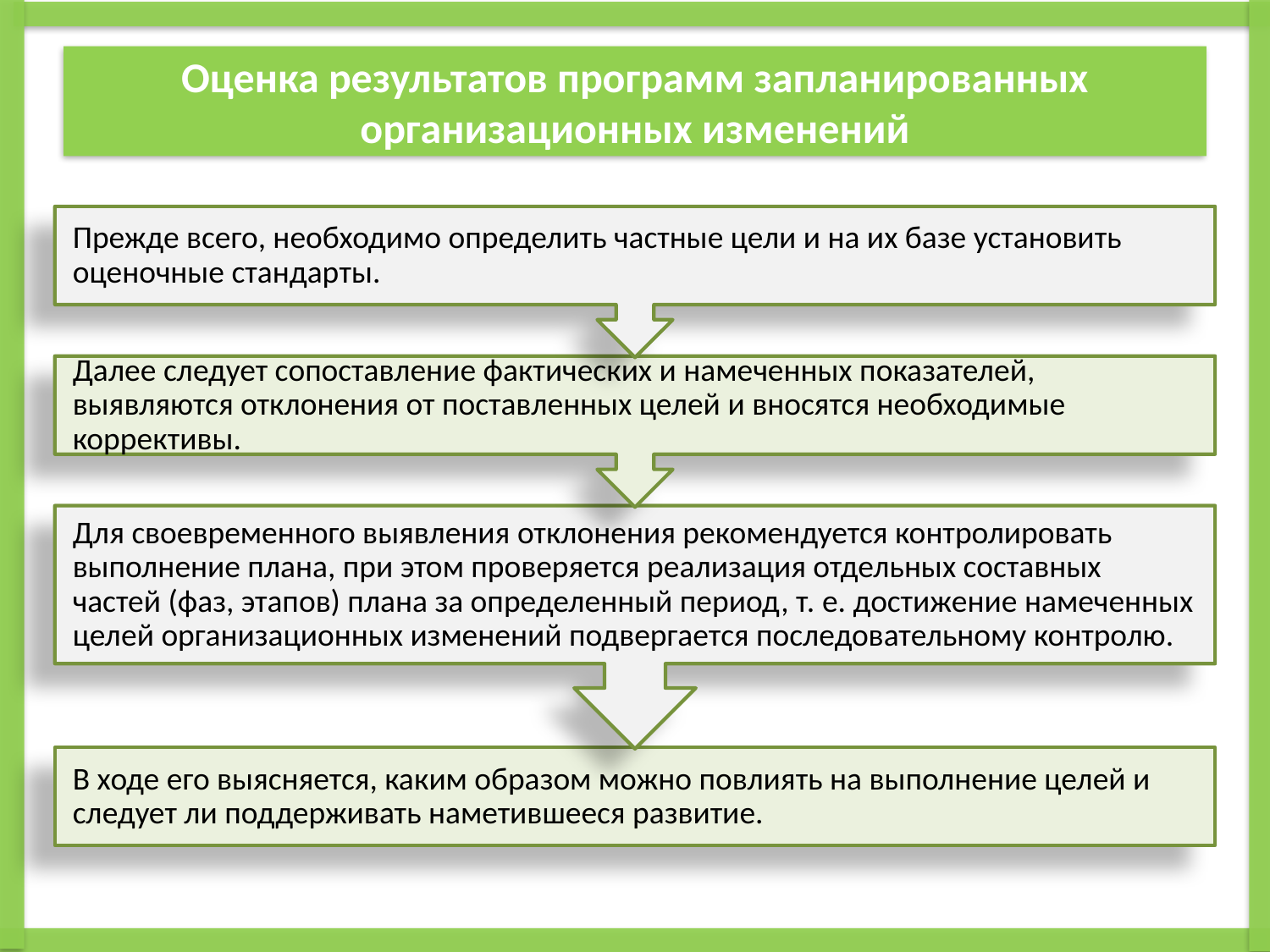

# Оценка результатов программ запланированных организационных изменений
В ходе его выясняется, каким образом можно повлиять на выполнение целей и следует ли поддерживать наметившееся развитие.
Для своевременного выявления отклонения рекомендуется контролировать выполнение плана, при этом проверяется реализация отдельных составных частей (фаз, этапов) плана за определенный период, т. е. достижение намеченных целей организационных изменений подвергается последовательному контролю.
Далее следует сопоставление фактических и намеченных показателей, выявляются отклонения от поставленных целей и вносятся необходимые коррективы.
Прежде всего, необходимо определить частные цели и на их базе установить оценочные стандарты.